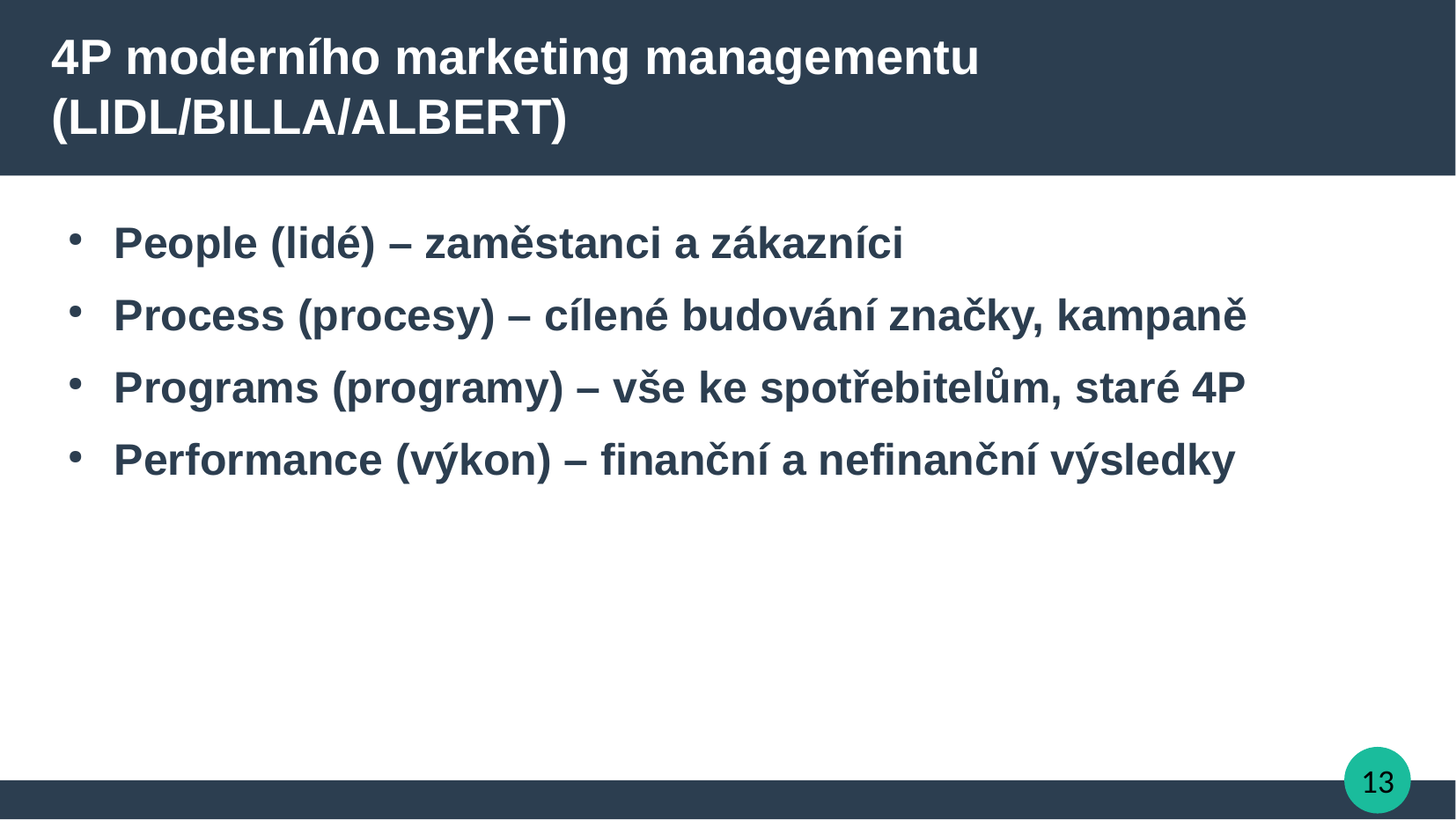

4P moderního marketing managementu (LIDL/BILLA/ALBERT)
People (lidé) – zaměstanci a zákazníci
Process (procesy) – cílené budování značky, kampaně
Programs (programy) – vše ke spotřebitelům, staré 4P
Performance (výkon) – finanční a nefinanční výsledky